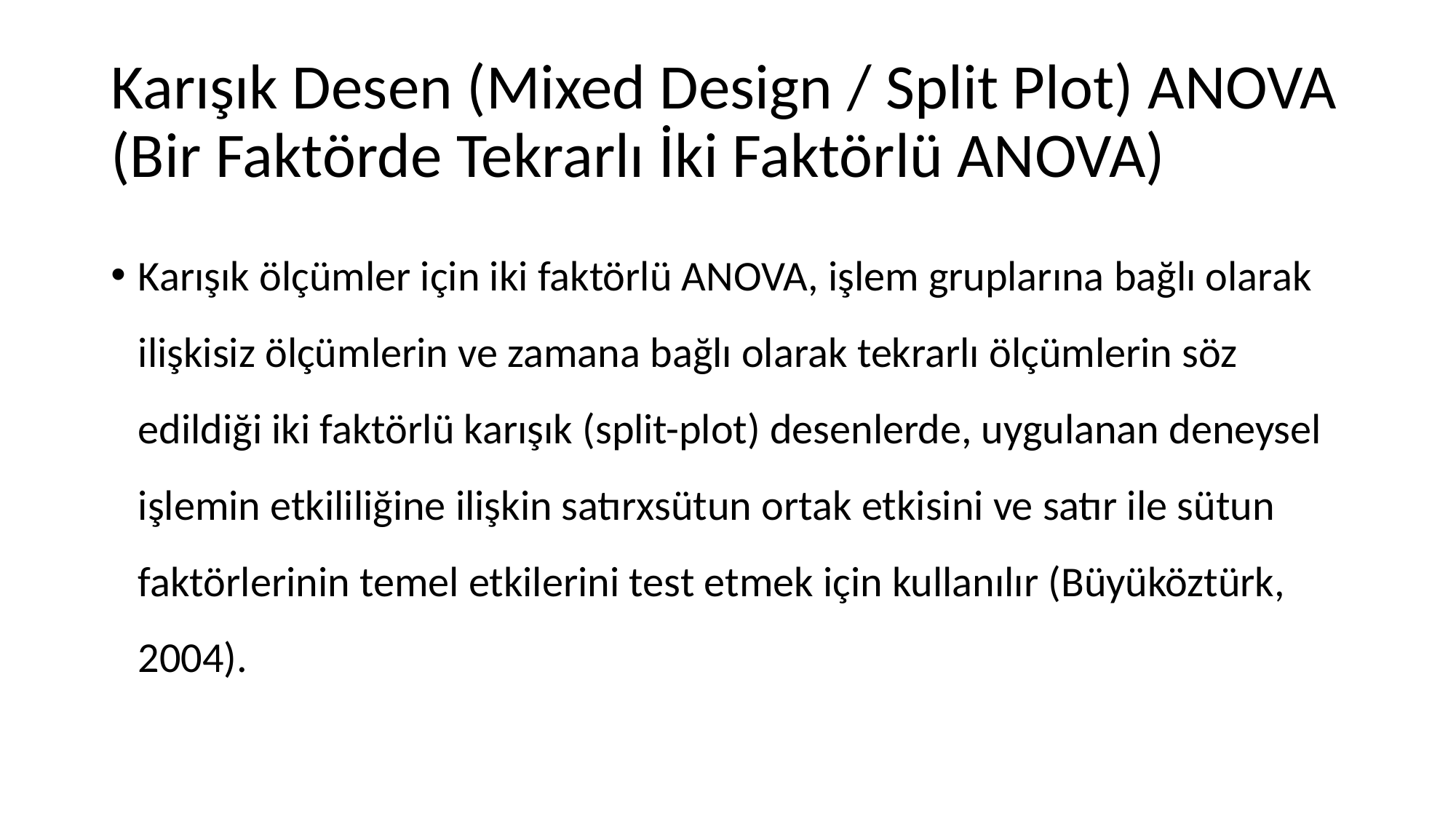

# Karışık Desen (Mixed Design / Split Plot) ANOVA (Bir Faktörde Tekrarlı İki Faktörlü ANOVA)
Karışık ölçümler için iki faktörlü ANOVA, işlem gruplarına bağlı olarak ilişkisiz ölçümlerin ve zamana bağlı olarak tekrarlı ölçümlerin söz edildiği iki faktörlü karışık (split-plot) desenlerde, uygulanan deneysel işlemin etkililiğine ilişkin satırxsütun ortak etkisini ve satır ile sütun faktörlerinin temel etkilerini test etmek için kullanılır (Büyüköztürk, 2004).